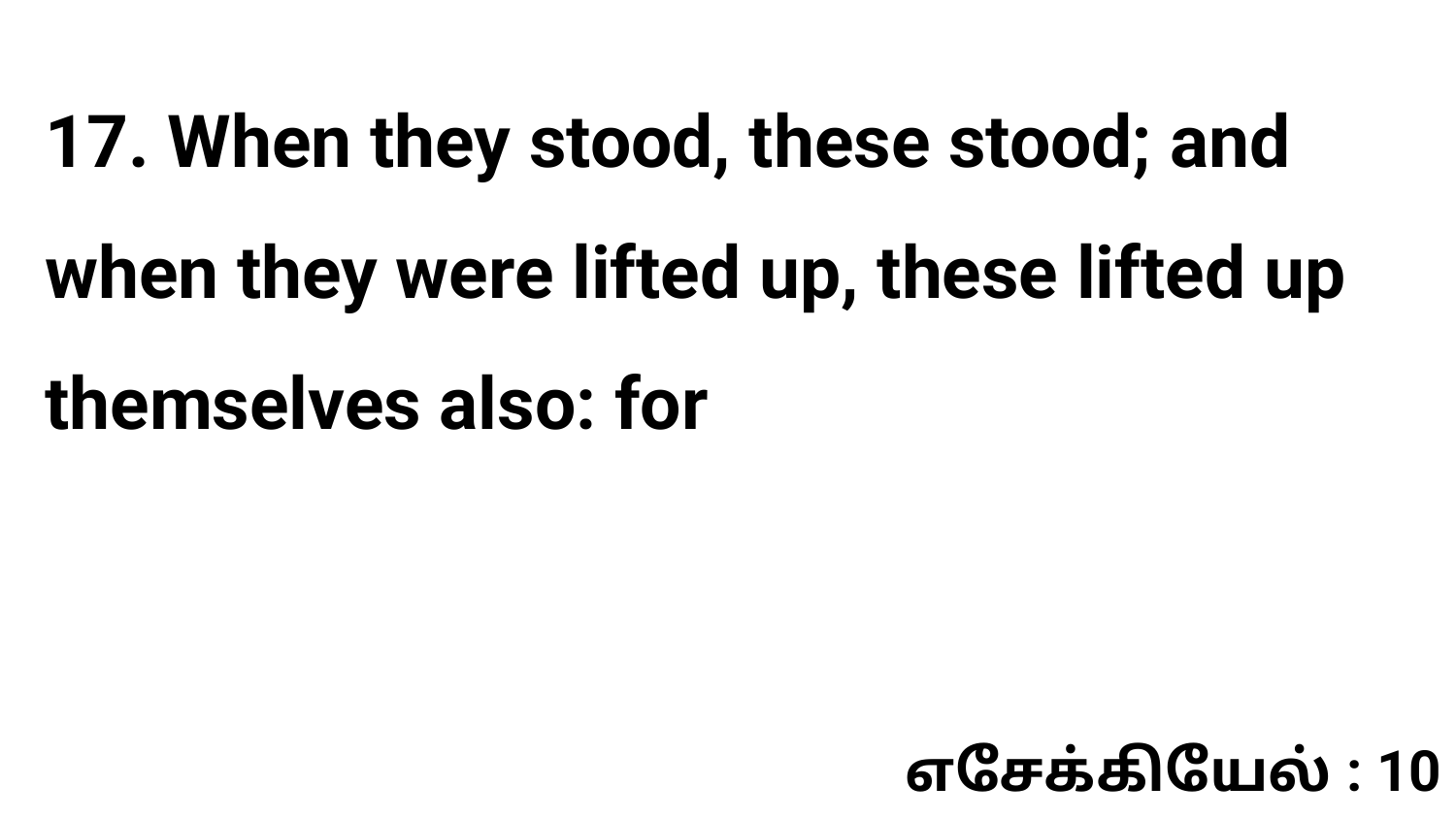

17. When they stood, these stood; and when they were lifted up, these lifted up themselves also: for
எசேக்கியேல் : 10